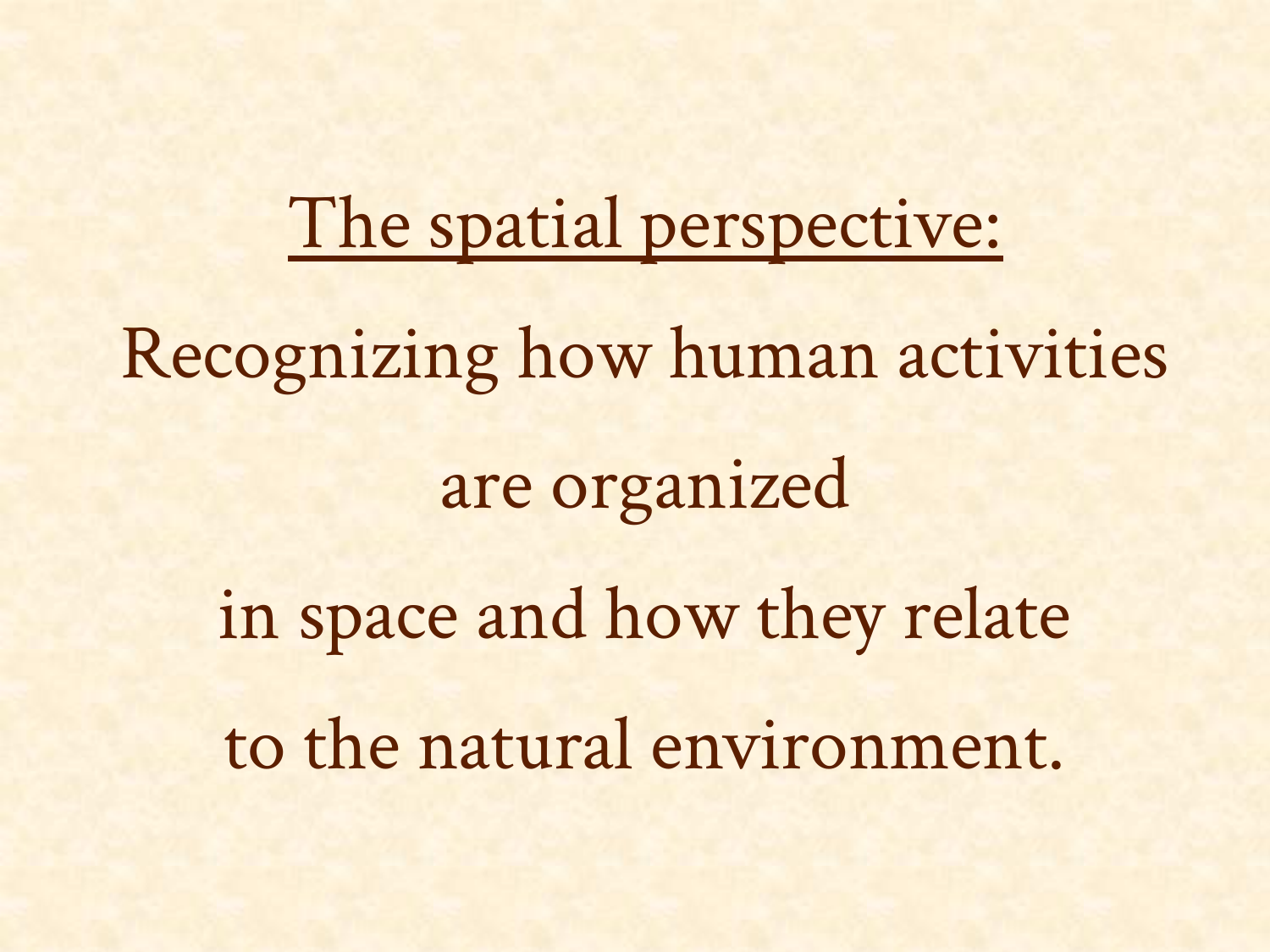

The spatial perspective:
Recognizing how human activities are organized
in space and how they relate
to the natural environment.